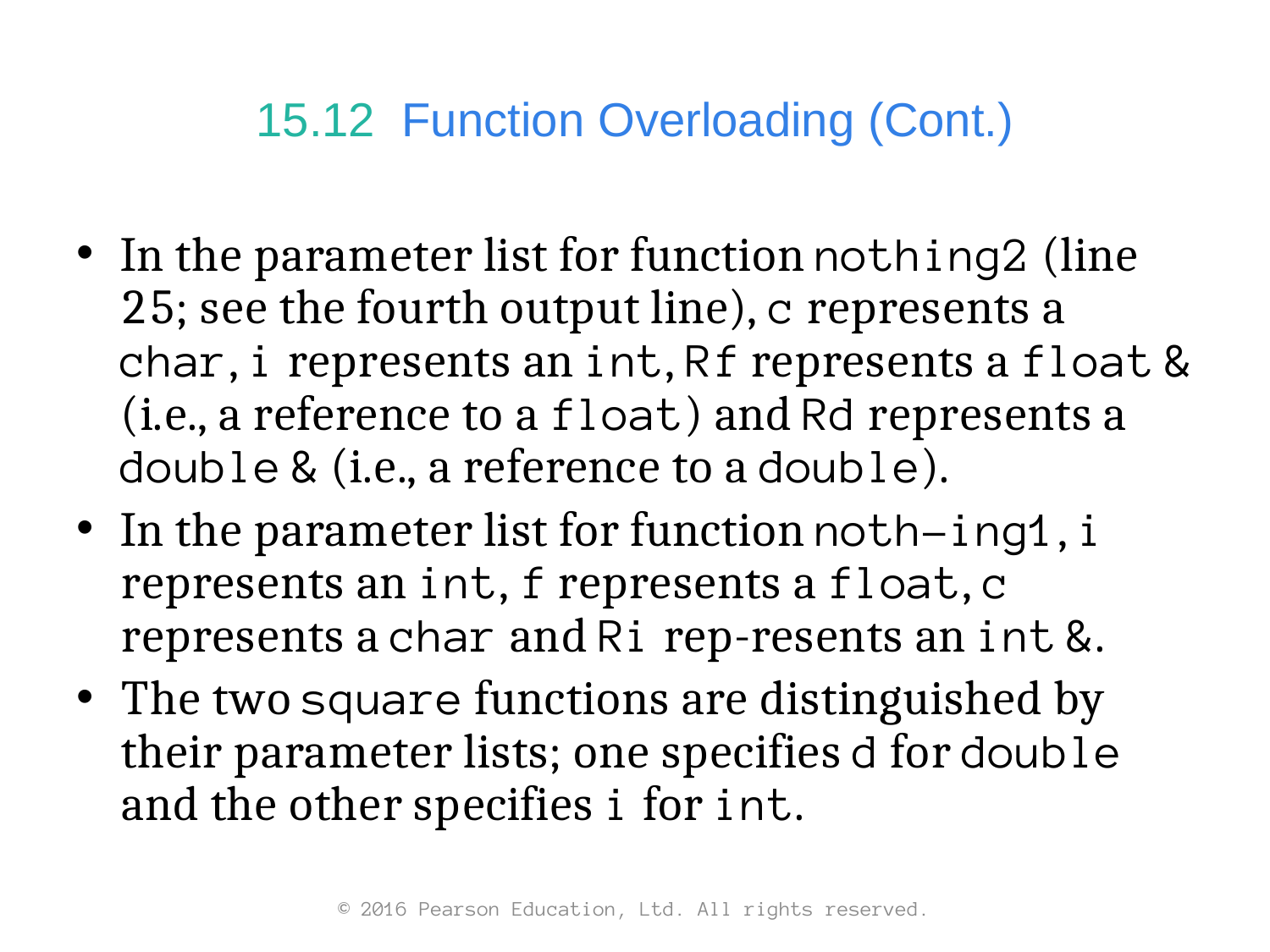

# 15.12  Function Overloading (Cont.)
In the parameter list for function nothing2 (line 25; see the fourth output line), c represents a char, i represents an int, Rf represents a float & (i.e., a reference to a float) and Rd represents a double & (i.e., a reference to a double).
In the parameter list for function noth-ing1, i represents an int, f represents a float, c represents a char and Ri rep-resents an int &.
The two square functions are distinguished by their parameter lists; one specifies d for double and the other specifies i for int.
© 2016 Pearson Education, Ltd. All rights reserved.